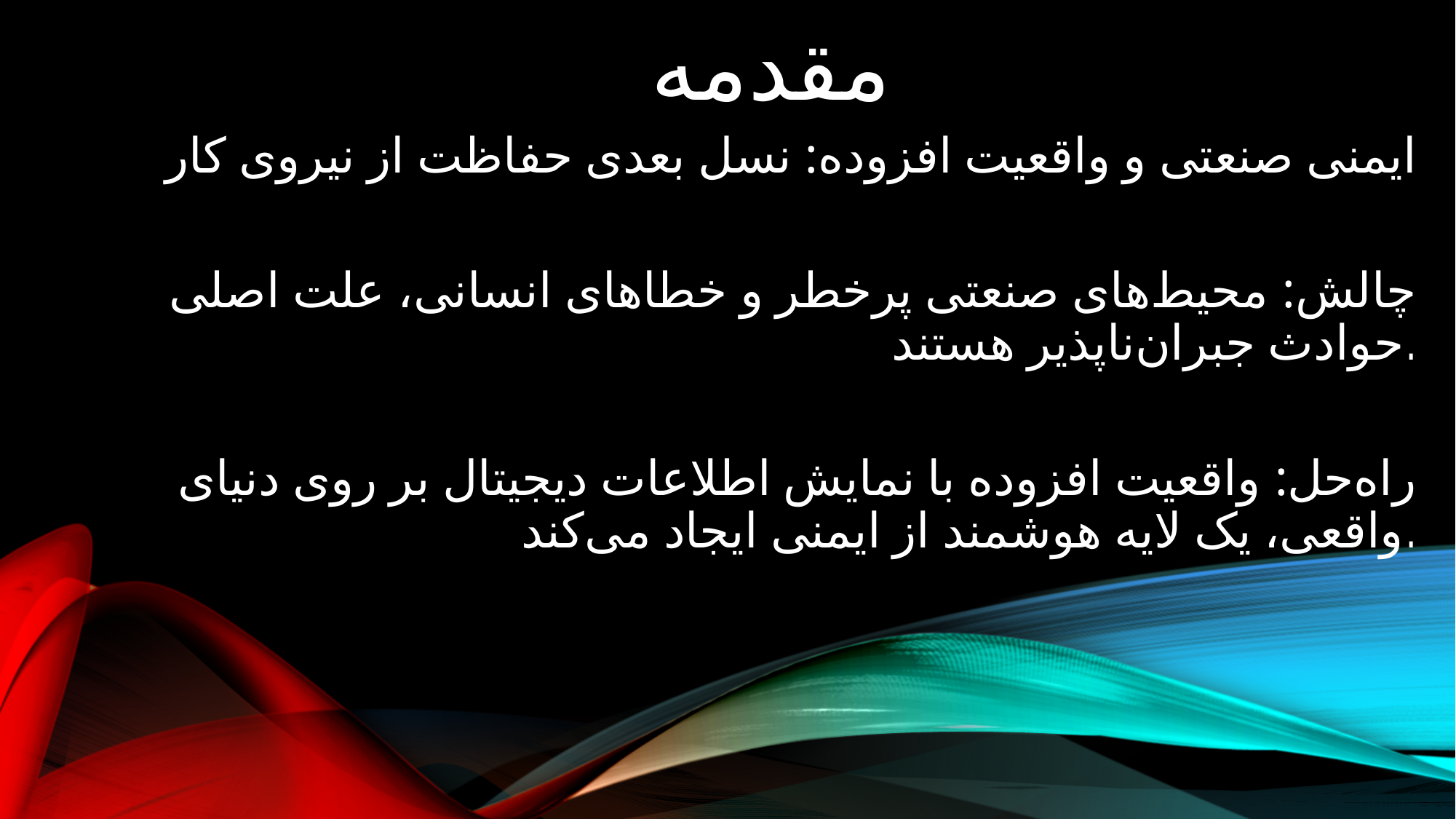

# مقدمه
ایمنی صنعتی و واقعیت افزوده: نسل بعدی حفاظت از نیروی کار

چالش: محیط‌های صنعتی پرخطر و خطاهای انسانی، علت اصلی حوادث جبران‌ناپذیر هستند.

راه‌حل: واقعیت افزوده با نمایش اطلاعات دیجیتال بر روی دنیای واقعی، یک لایه هوشمند از ایمنی ایجاد می‌کند.